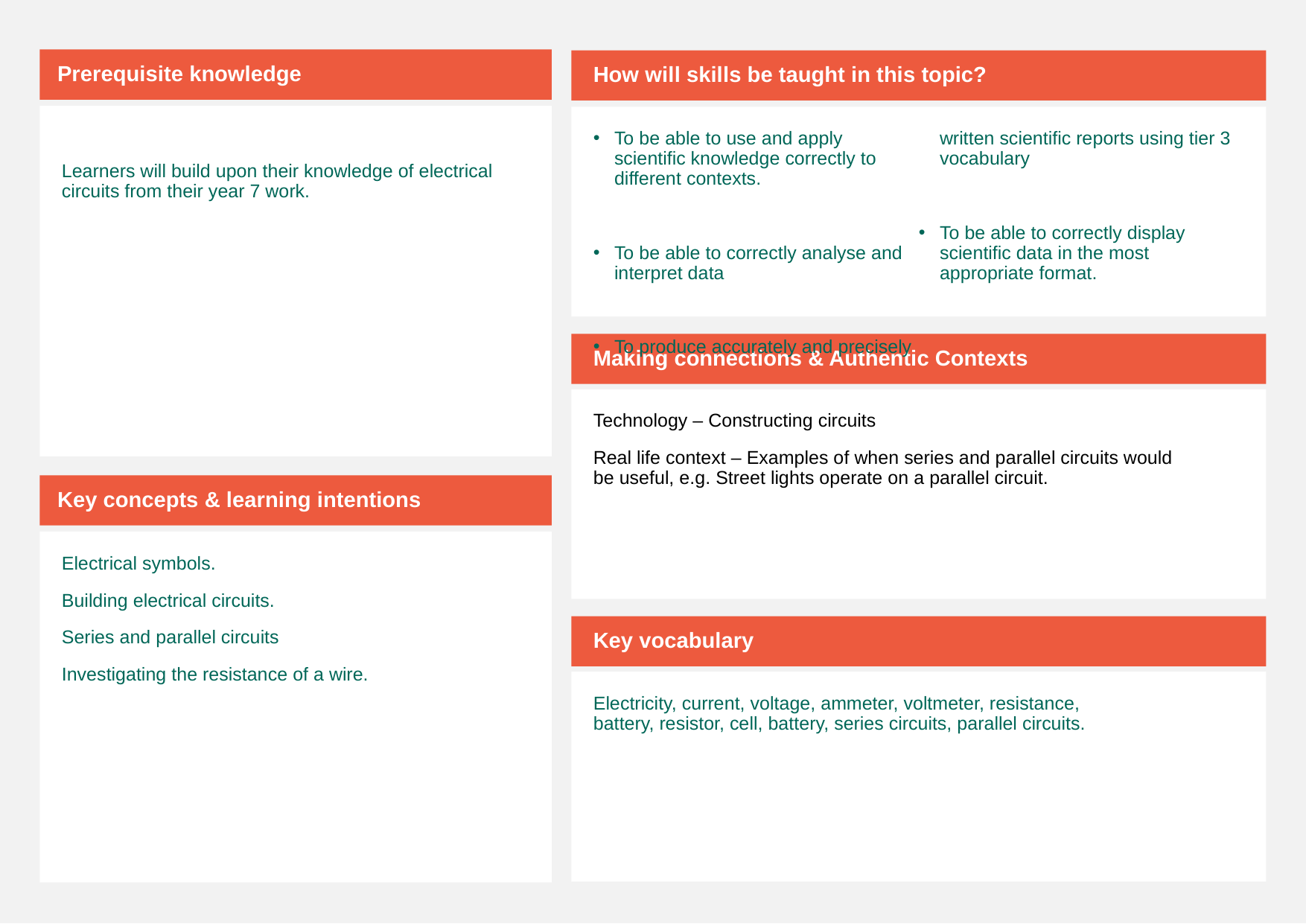

Prerequisite knowledge
How will skills be taught in this topic?

Learners will build upon their knowledge of electrical circuits from their year 7 work.
To be able to use and apply scientific knowledge correctly to different contexts.

To be able to correctly analyse and interpret data

To produce accurately and precisely written scientific reports using tier 3 vocabulary

To be able to correctly display scientific data in the most appropriate format.

Making connections & Authentic Contexts
Technology – Constructing circuits
Real life context – Examples of when series and parallel circuits would be useful, e.g. Street lights operate on a parallel circuit.
Key concepts & learning intentions
Electrical symbols.
Building electrical circuits.
Series and parallel circuits
Investigating the resistance of a wire.
Key vocabulary
Electricity, current, voltage, ammeter, voltmeter, resistance, battery, resistor, cell, battery, series circuits, parallel circuits.